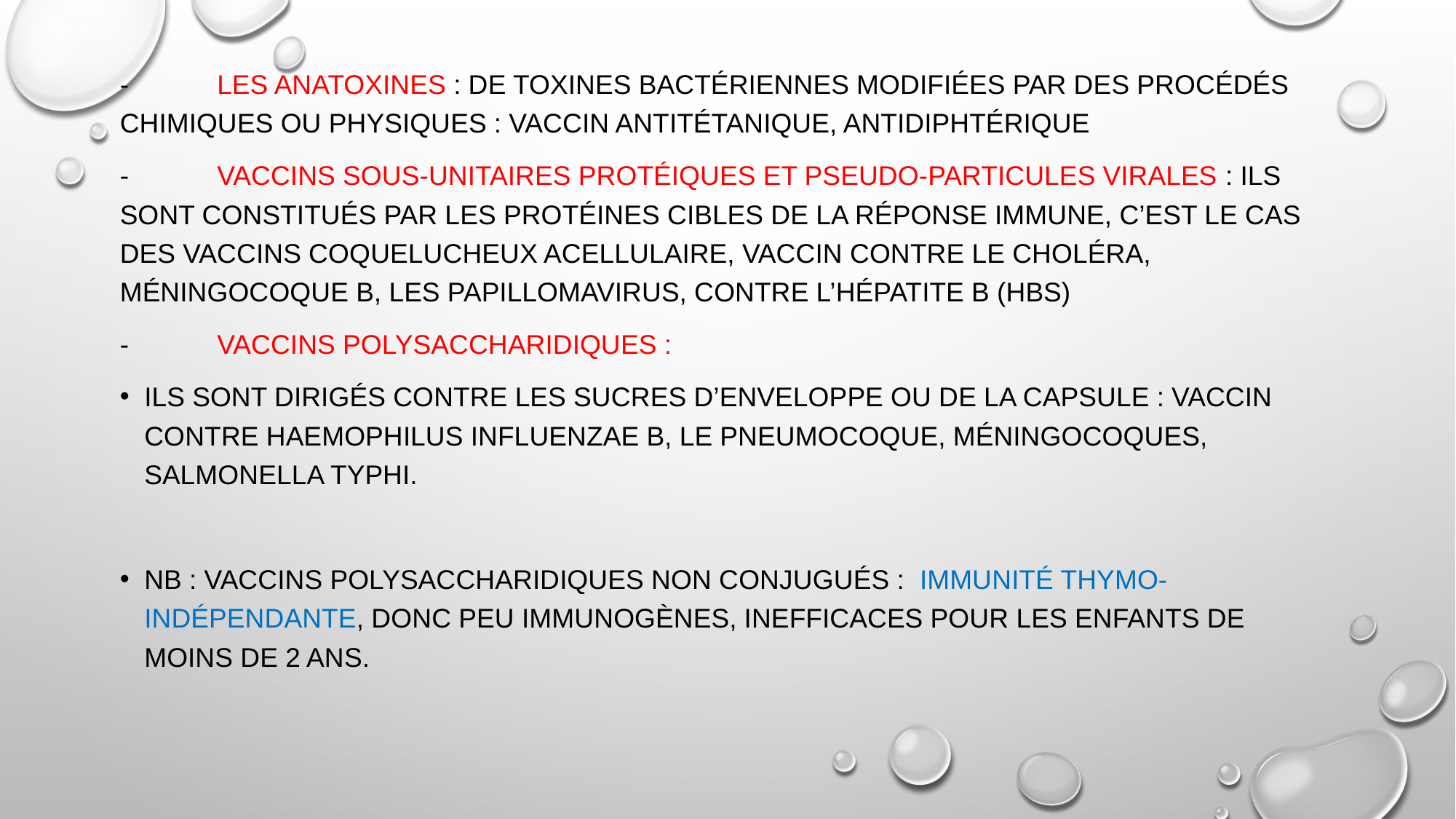

-	Les anatoxines : de toxines bactériennes modifiées par des procédés chimiques ou physiques : vaccin antitétanique, antidiphtérique
-	Vaccins sous-unitaires protéiques et pseudo-particules virales : ils sont constitués par les protéines cibles de la réponse immune, c’est le cas des vaccins coquelucheux acellulaire, vaccin contre le choléra, méningocoque B, les papillomavirus, contre l’hépatite B (HBs)
-	Vaccins polysaccharidiques :
Ils sont dirigés contre les sucres d’enveloppe ou de la capsule : vaccin contre Haemophilus influenzae b, le pneumocoque, méningocoques, Salmonella typhi.

NB : vaccins polysaccharidiques non conjugués :  immunité thymo-indépendante, donc peu immunogènes, inefficaces pour les enfants de moins de 2 ans.